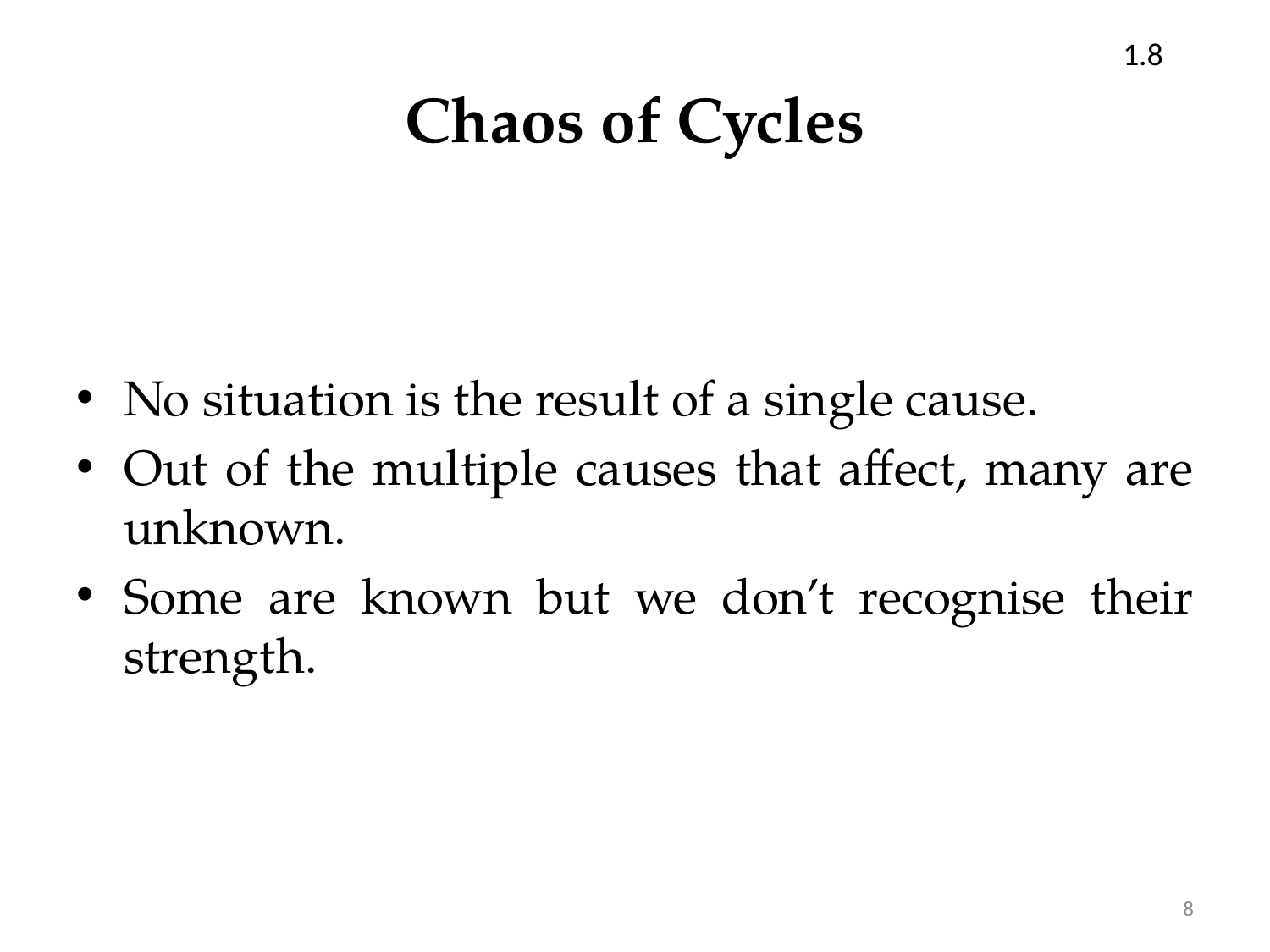

1.8
# Chaos of Cycles

No situation is the result of a single cause.
Out of the multiple causes that affect, many are unknown.
Some are known but we don’t recognise their strength.

8